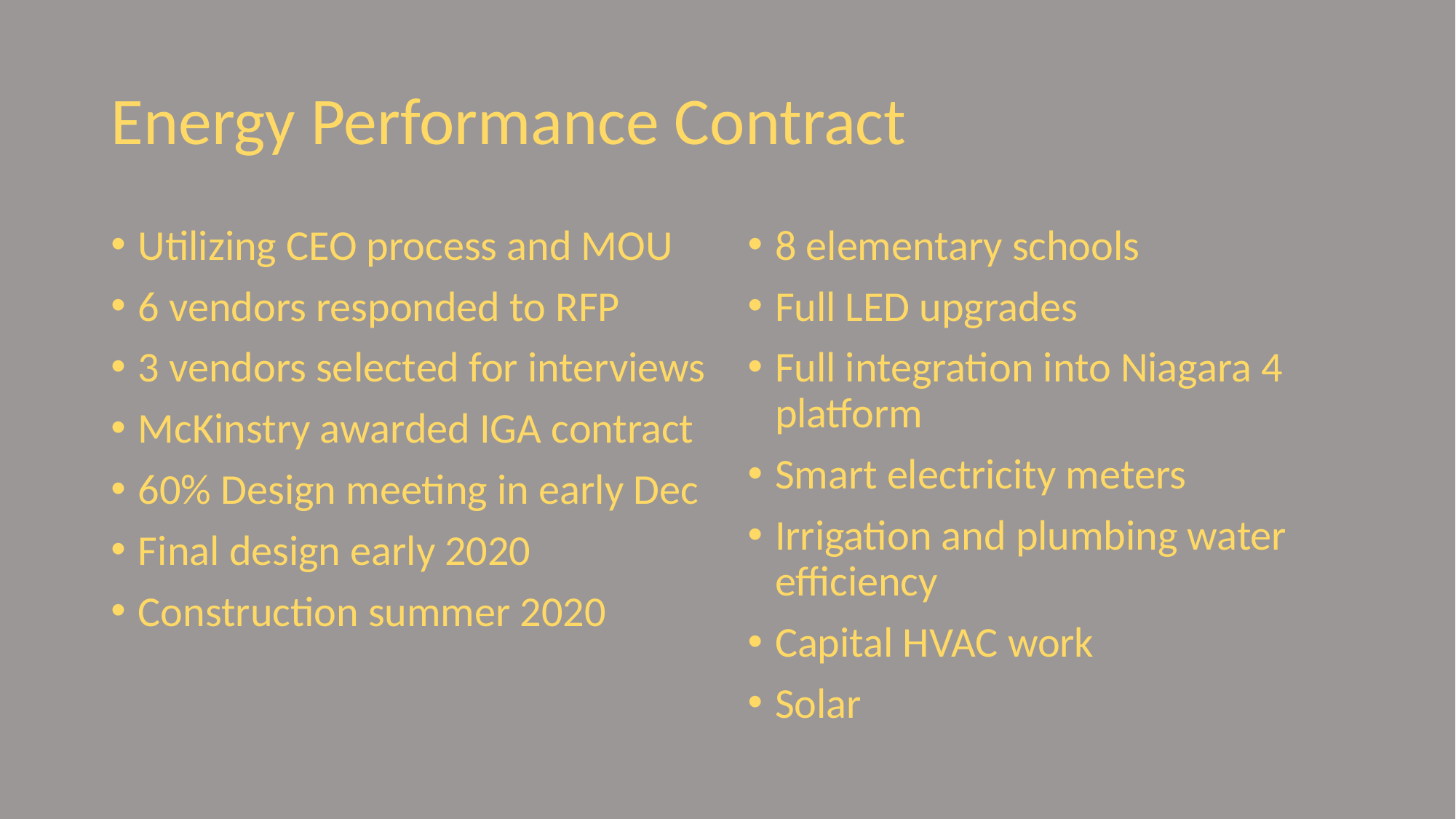

# Energy Performance Contract
Utilizing CEO process and MOU
6 vendors responded to RFP
3 vendors selected for interviews
McKinstry awarded IGA contract
60% Design meeting in early Dec
Final design early 2020
Construction summer 2020
8 elementary schools
Full LED upgrades
Full integration into Niagara 4 platform
Smart electricity meters
Irrigation and plumbing water efficiency
Capital HVAC work
Solar